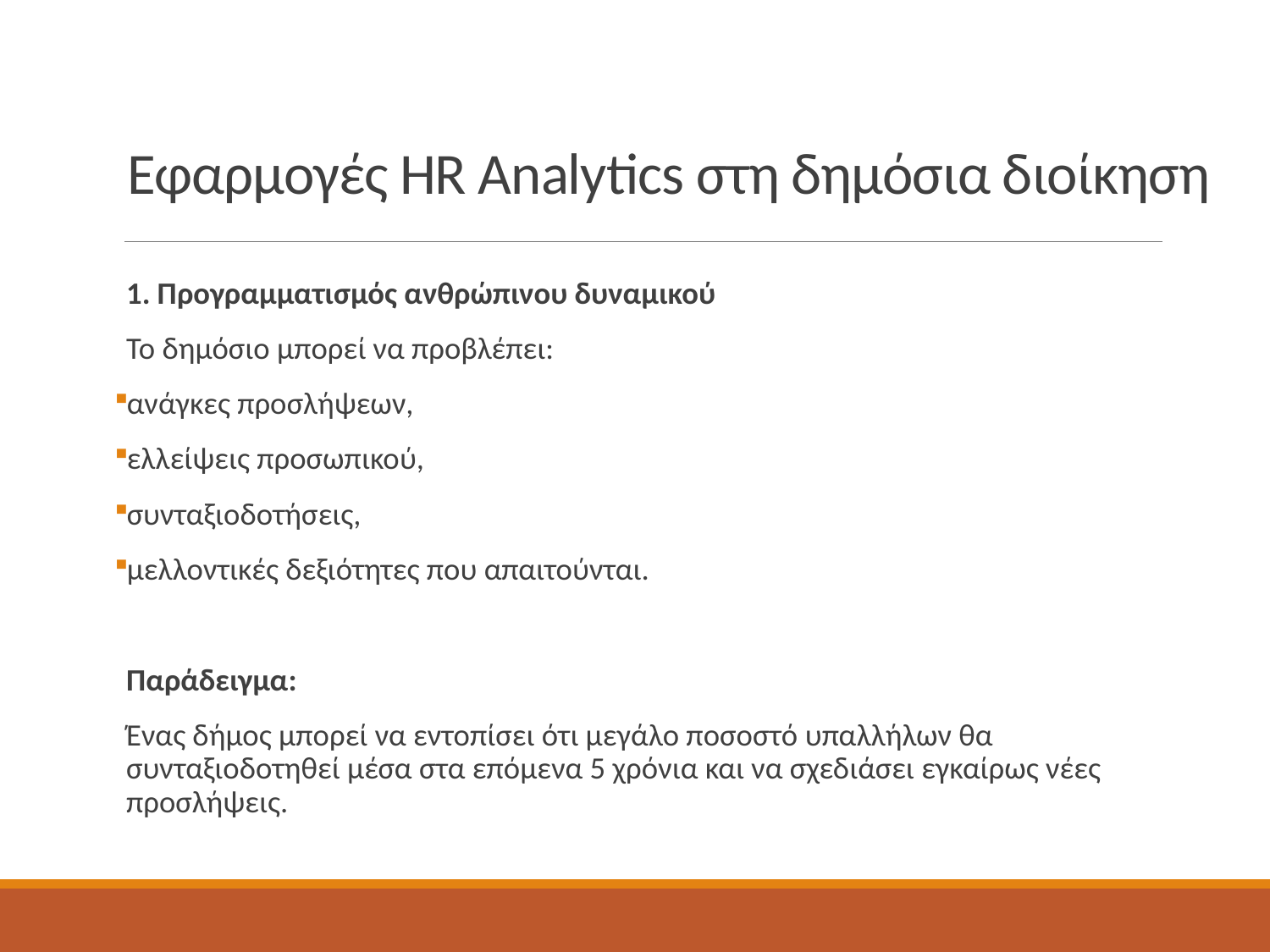

# Εφαρμογές HR Analytics στη δημόσια διοίκηση
1. Προγραμματισμός ανθρώπινου δυναμικού
Το δημόσιο μπορεί να προβλέπει:
ανάγκες προσλήψεων,
ελλείψεις προσωπικού,
συνταξιοδοτήσεις,
μελλοντικές δεξιότητες που απαιτούνται.

Παράδειγμα:
Ένας δήμος μπορεί να εντοπίσει ότι μεγάλο ποσοστό υπαλλήλων θα συνταξιοδοτηθεί μέσα στα επόμενα 5 χρόνια και να σχεδιάσει εγκαίρως νέες προσλήψεις.